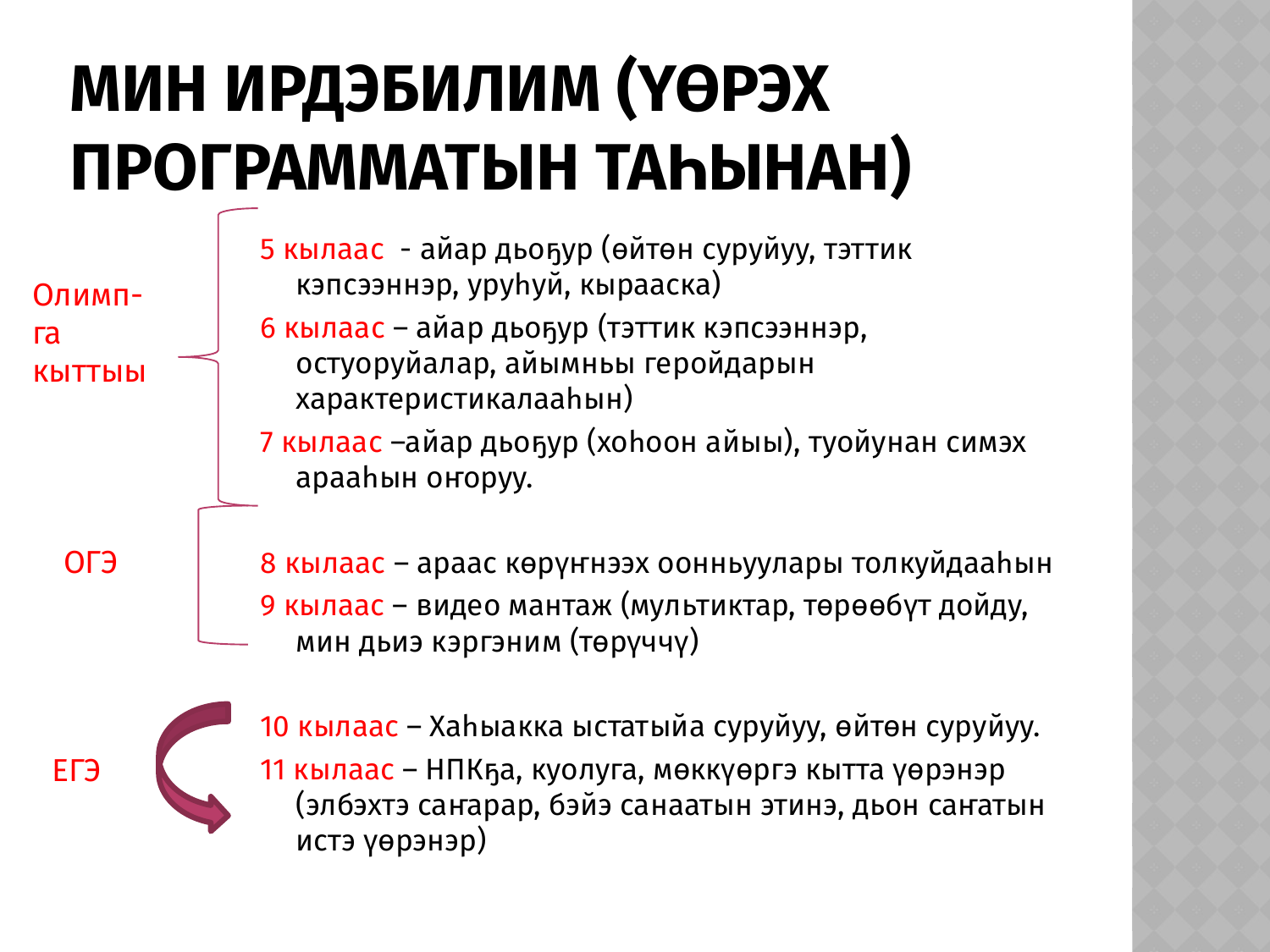

# Мин ирдэбилим (үөрэх программатын таһынан)

5 кылаас  - айар дьоҕур (өйтөн суруйуу, тэттик кэпсээннэр, уруһуй, кырааска)
6 кылаас – айар дьоҕур (тэттик кэпсээннэр, остуоруйалар, айымньы геройдарын характеристикалааһын)
7 кылаас –айар дьоҕур (хоһоон айыы), туойунан симэх арааһын оҥоруу.

8 кылаас – араас көрүҥнээх оонньуулары толкуйдааһын
9 кылаас – видео мантаж (мультиктар, төрөөбүт дойду, мин дьиэ кэргэним (төрүччү)

10 кылаас – Хаһыакка ыстатыйа суруйуу, өйтөн суруйуу.
11 кылаас – НПКҕа, куолуга, мөккүөргэ кытта үөрэнэр (элбэхтэ саҥарар, бэйэ санаатын этинэ, дьон саҥатын истэ үөрэнэр)
Олимп-га
кыттыы

ОГЭ

ЕГЭ